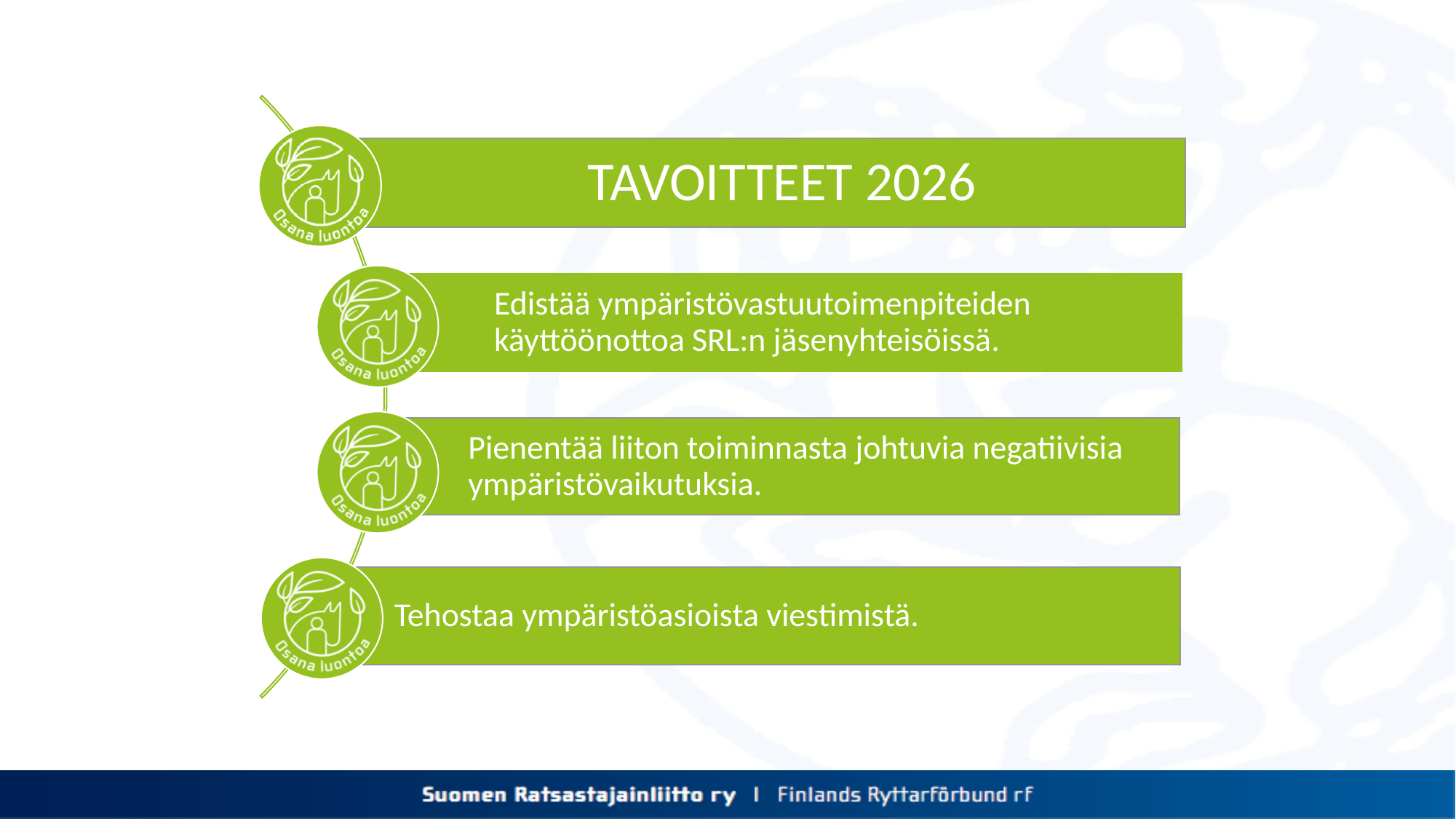

TAVOITTEET 2026
Edistää ympäristövastuutoimenpiteiden käyttöönottoa SRL:n jäsenyhteisöissä.
Pienentää liiton toiminnasta johtuvia negatiivisia ympäristövaikutuksia.
Tehostaa ympäristöasioista viestimistä.